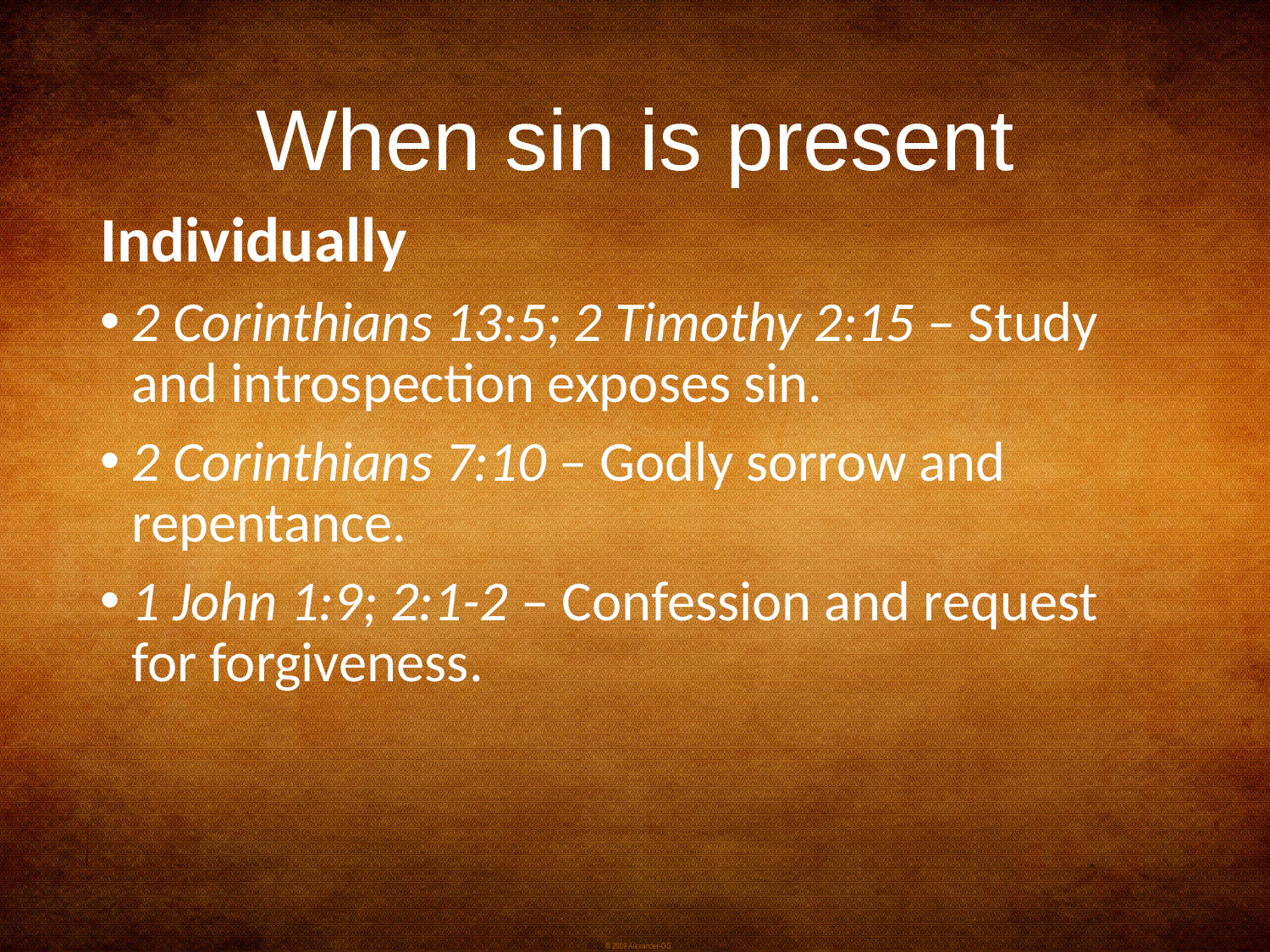

# When sin is present
Individually
2 Corinthians 13:5; 2 Timothy 2:15 – Study and introspection exposes sin.
2 Corinthians 7:10 – Godly sorrow and repentance.
1 John 1:9; 2:1-2 – Confession and request for forgiveness.